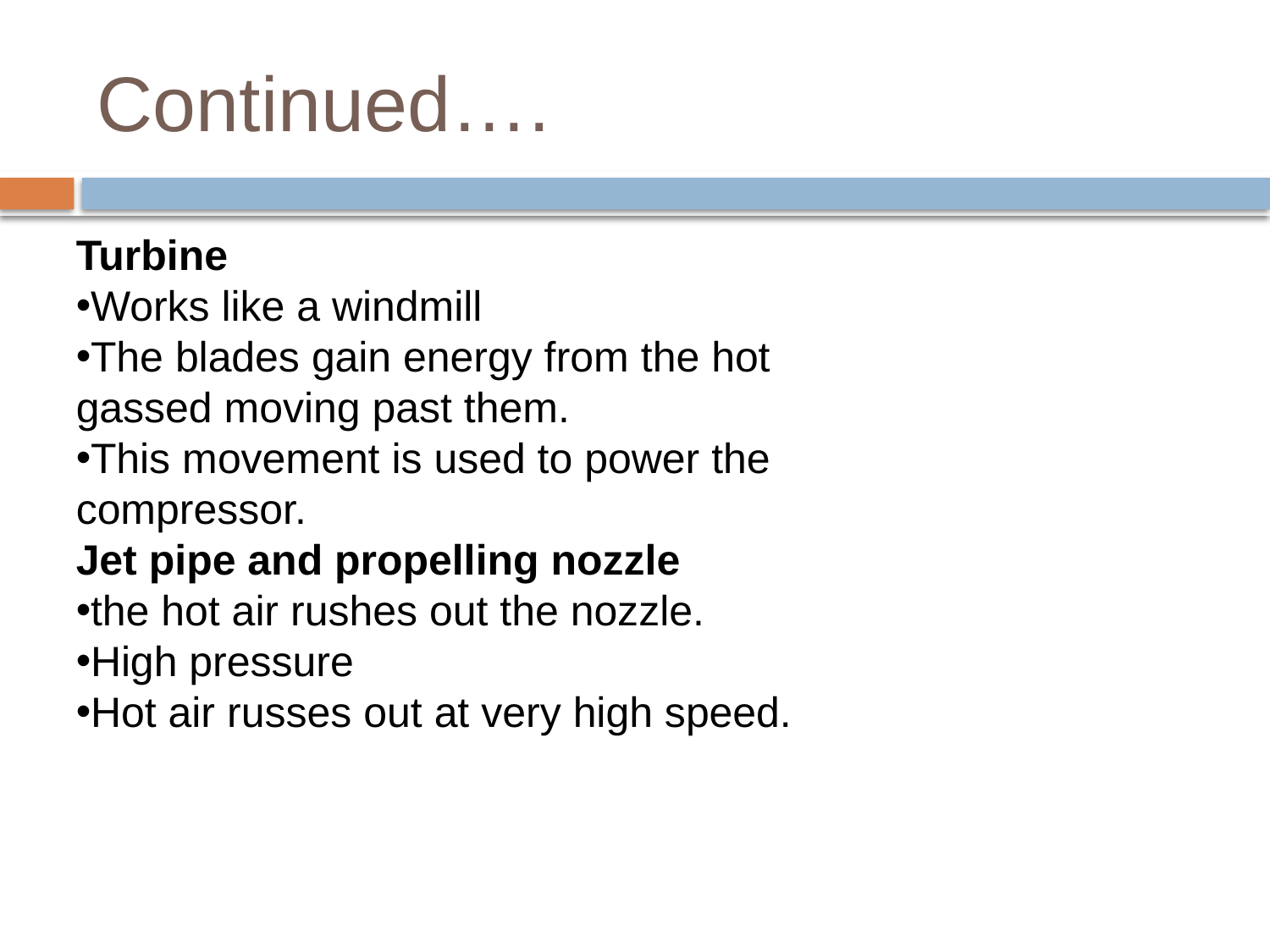

# Continued….
Turbine
Works like a windmill
The blades gain energy from the hot gassed moving past them.
This movement is used to power the compressor.
Jet pipe and propelling nozzle
the hot air rushes out the nozzle.
High pressure
Hot air russes out at very high speed.